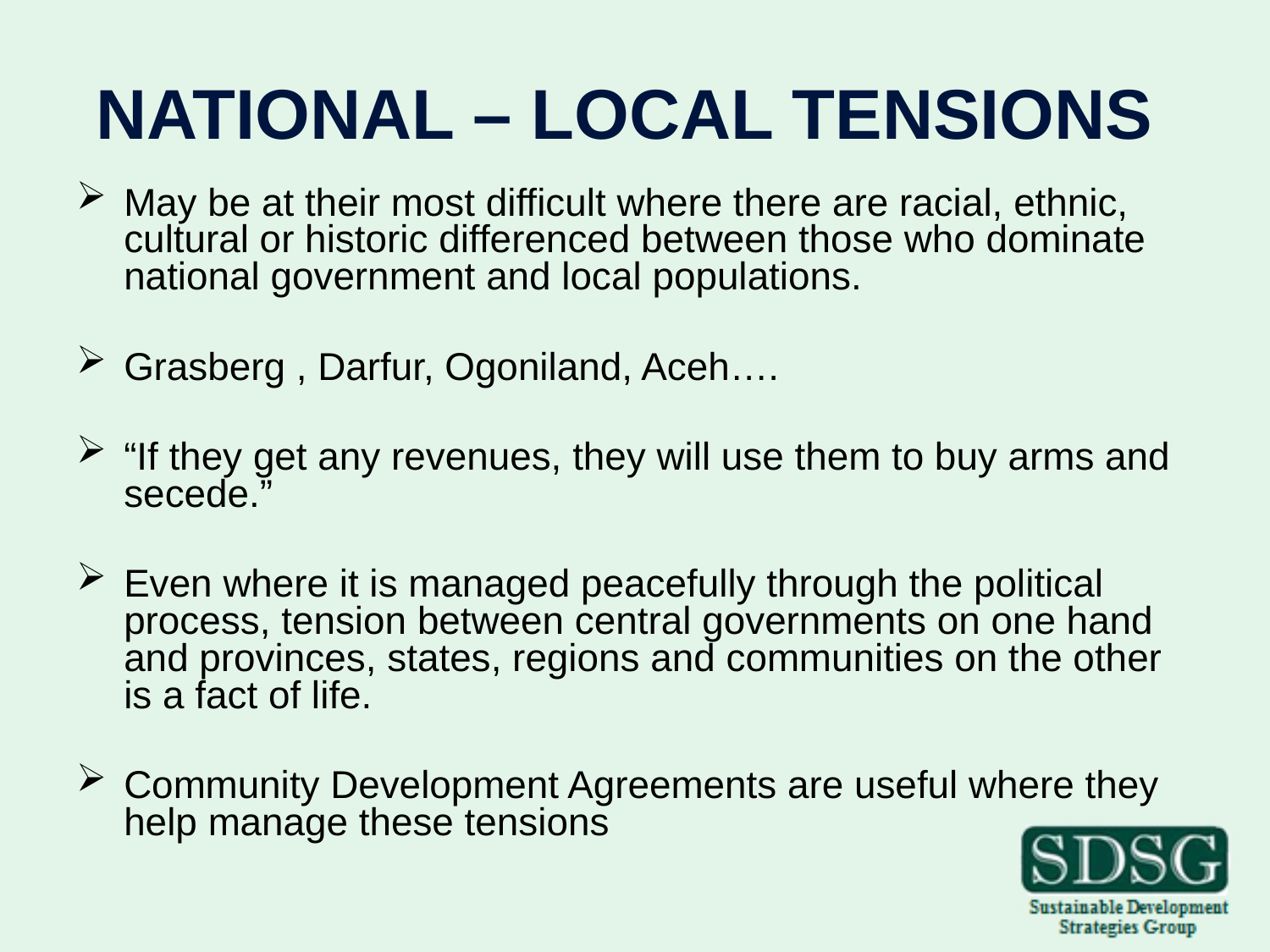

NATIONAL – LOCAL TENSIONS
May be at their most difficult where there are racial, ethnic, cultural or historic differenced between those who dominate national government and local populations.

Grasberg , Darfur, Ogoniland, Aceh….

“If they get any revenues, they will use them to buy arms and secede.”

Even where it is managed peacefully through the political process, tension between central governments on one hand and provinces, states, regions and communities on the other is a fact of life.

Community Development Agreements are useful where they help manage these tensions